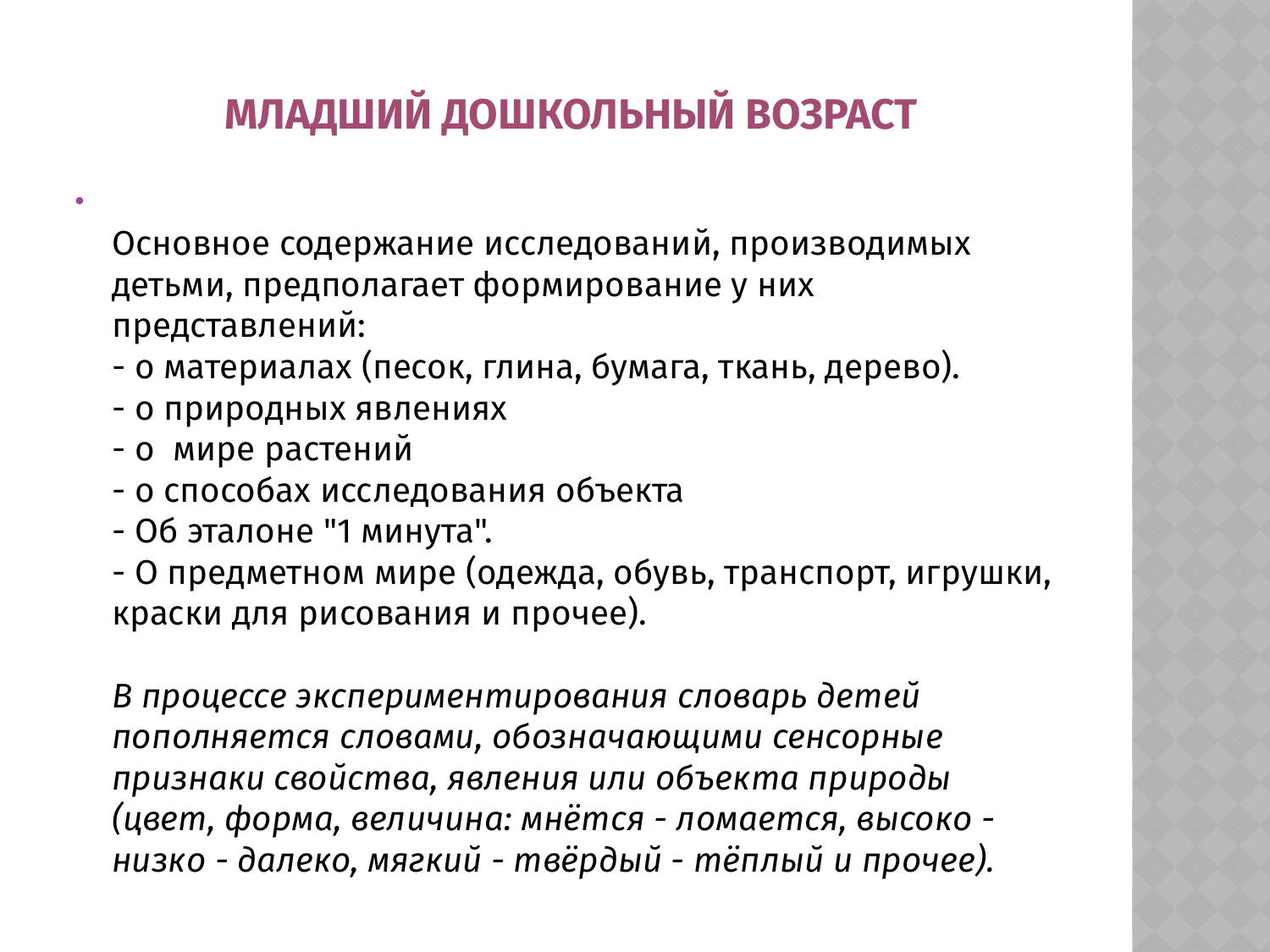

# Младший дошкольный возраст
Основное содержание исследований, производимых детьми, предполагает формирование у них представлений:
- о материалах (песок, глина, бумага, ткань, дерево).
- о природных явлениях
- о  мире растений
- о способах исследования объекта
- Об эталоне "1 минута".
- О предметном мире (одежда, обувь, транспорт, игрушки, краски для рисования и прочее).
В процессе экспериментирования словарь детей пополняется словами, обозначающими сенсорные признаки свойства, явления или объекта природы (цвет, форма, величина: мнётся - ломается, высоко - низко - далеко, мягкий - твёрдый - тёплый и прочее).